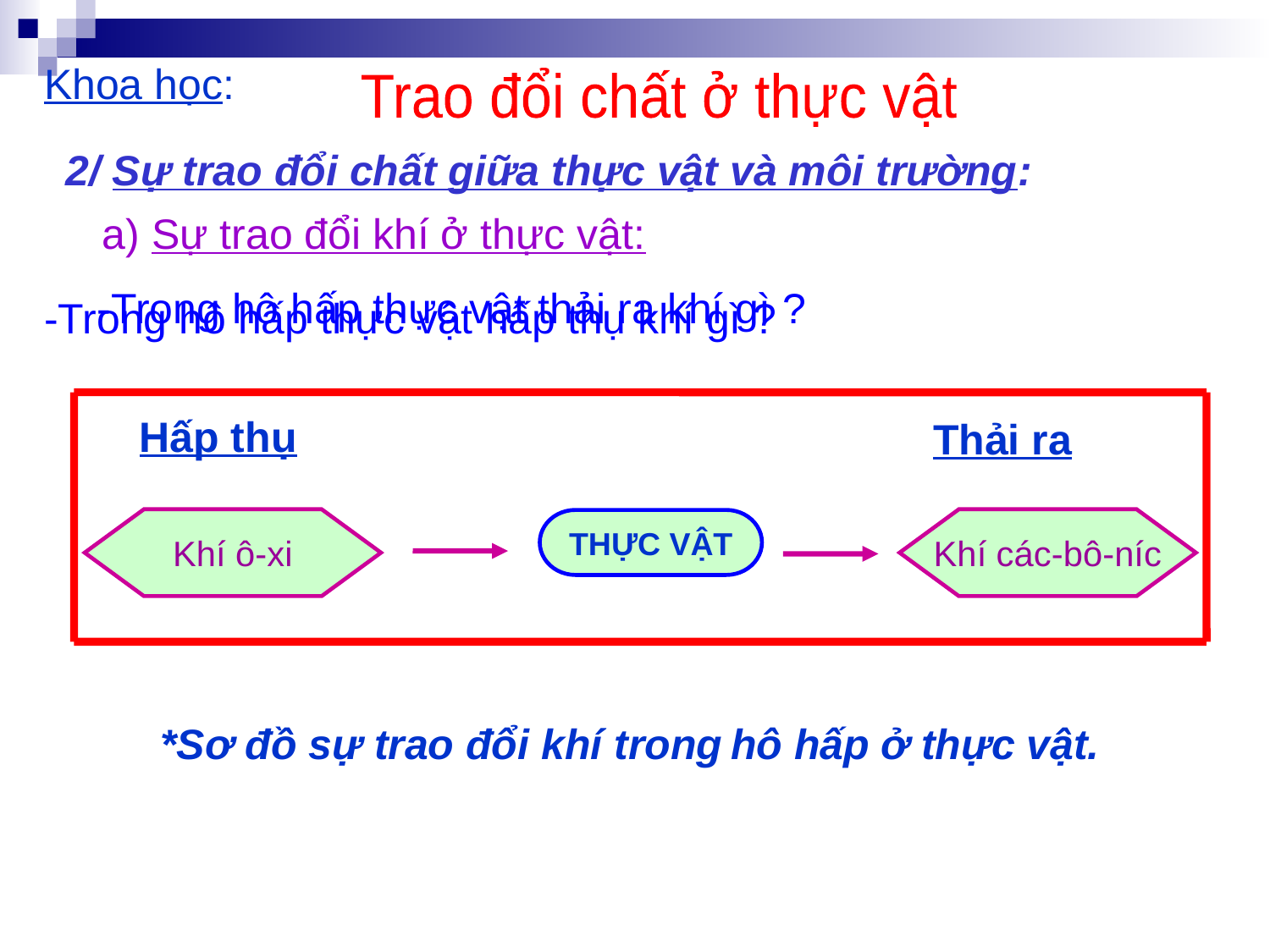

Khoa học:

Trao đổi chất ở thực vật
2/ Sự trao đổi chất giữa thực vật và môi trường:
    a) Sự trao đổi khí ở thực vật:
-Trong hô hấp thực vật thải ra khí gì ?
-Trong hô hấp thực vật hấp thụ khí gì ?

Hấp thụ
Thải ra
Khí ô-xi
Khí các-bô-níc
THỰC VẬT

*Sơ đồ sự trao đổi khí trong hô hấp ở thực vật.